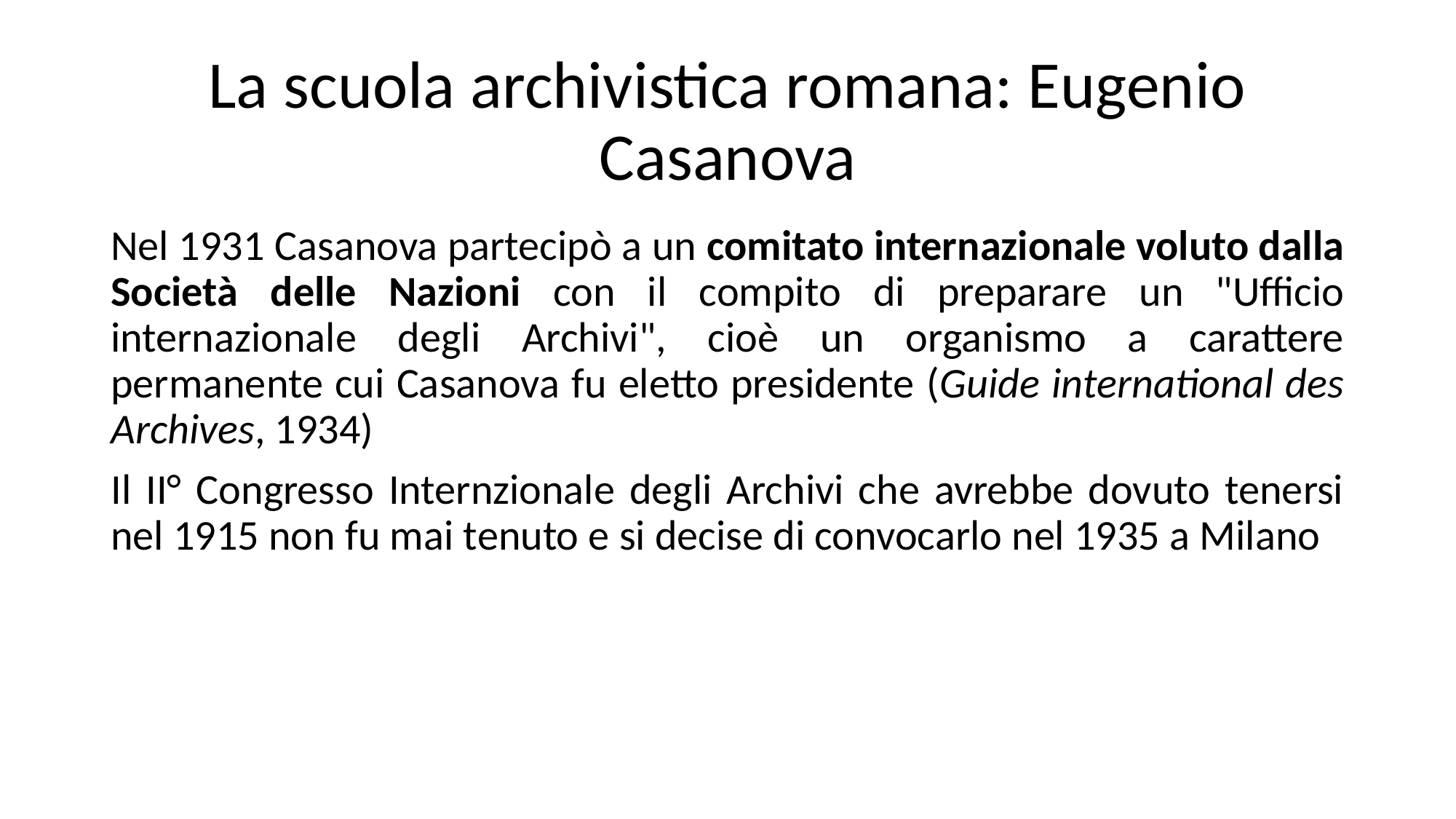

# La scuola archivistica romana: Eugenio Casanova
Nel 1931 Casanova partecipò a un comitato internazionale voluto dalla Società delle Nazioni con il compito di preparare un "Ufficio internazionale degli Archivi", cioè un organismo a carattere permanente cui Casanova fu eletto presidente (Guide international des Archives, 1934)
Il II° Congresso Internzionale degli Archivi che avrebbe dovuto tenersi nel 1915 non fu mai tenuto e si decise di convocarlo nel 1935 a Milano